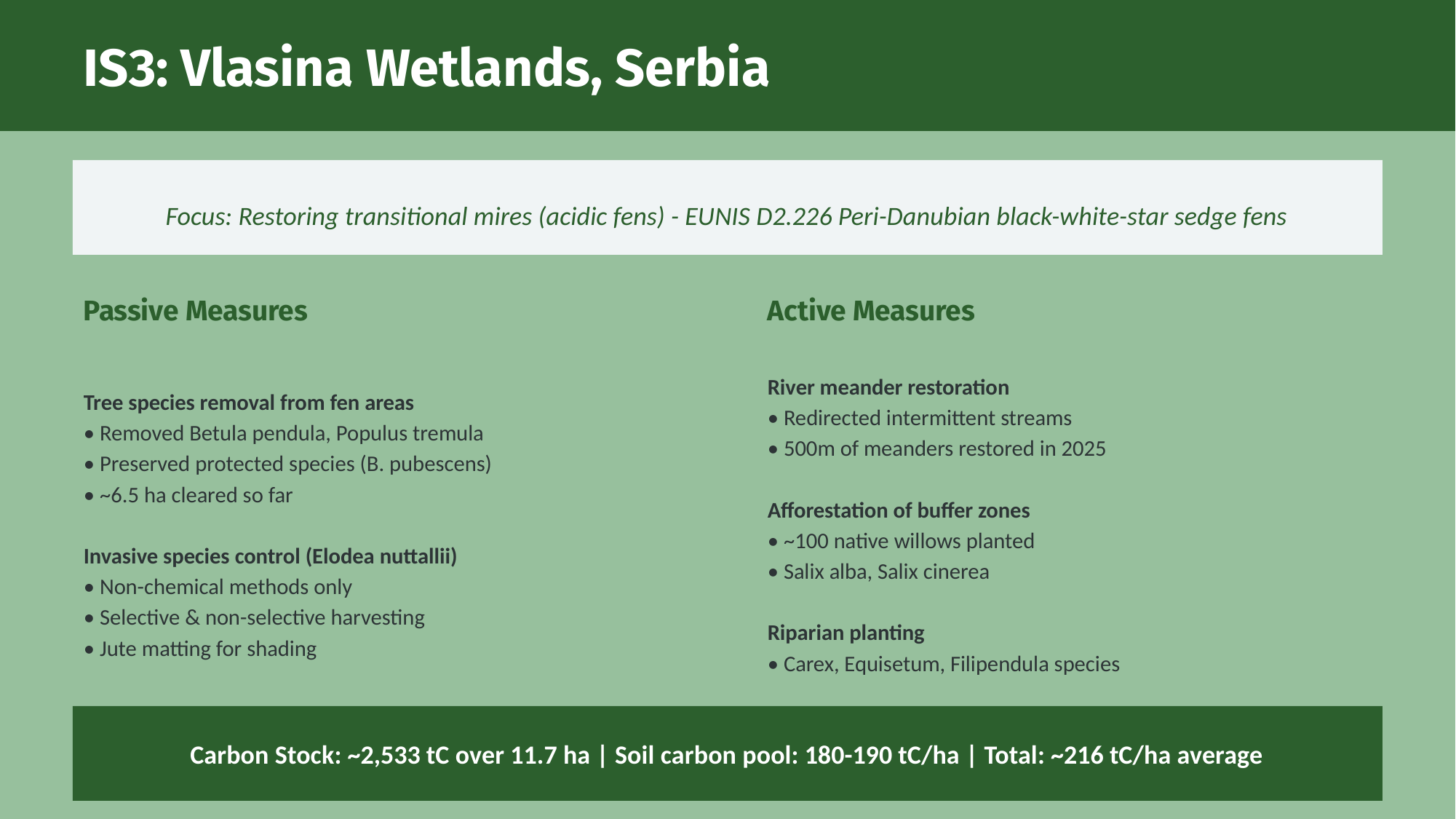

IS3: Vlasina Wetlands, Serbia

Focus: Restoring transitional mires (acidic fens) - EUNIS D2.226 Peri-Danubian black-white-star sedge fens
Passive Measures
Active Measures
Tree species removal from fen areas
• Removed Betula pendula, Populus tremula
• Preserved protected species (B. pubescens)
• ~6.5 ha cleared so far

Invasive species control (Elodea nuttallii)
• Non-chemical methods only
• Selective & non-selective harvesting
• Jute matting for shading
River meander restoration
• Redirected intermittent streams
• 500m of meanders restored in 2025

Afforestation of buffer zones
• ~100 native willows planted
• Salix alba, Salix cinerea

Riparian planting
• Carex, Equisetum, Filipendula species

Carbon Stock: ~2,533 tC over 11.7 ha | Soil carbon pool: 180-190 tC/ha | Total: ~216 tC/ha average